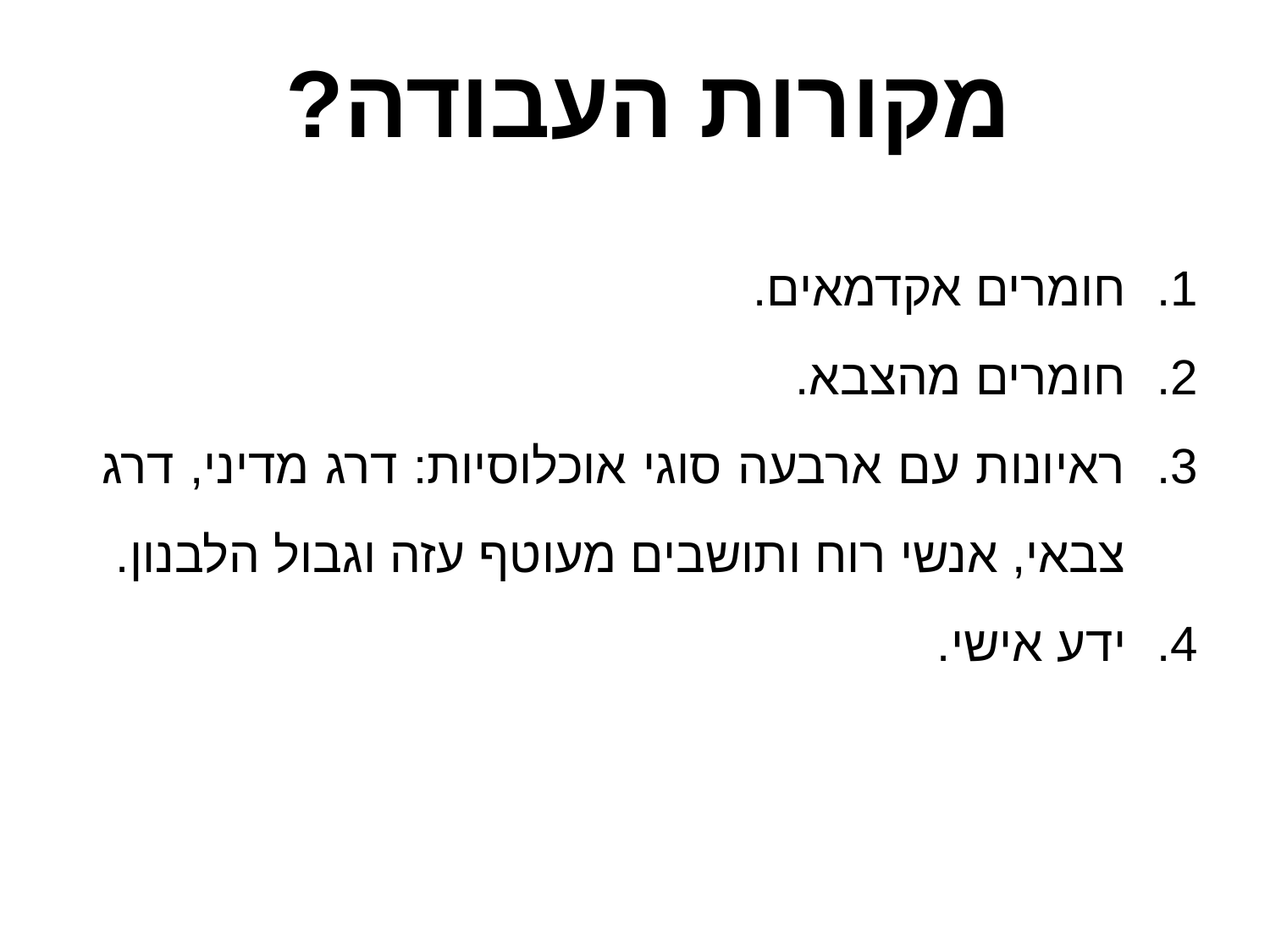

# מקורות העבודה?
חומרים אקדמאים.
חומרים מהצבא.
ראיונות עם ארבעה סוגי אוכלוסיות: דרג מדיני, דרג צבאי, אנשי רוח ותושבים מעוטף עזה וגבול הלבנון.
ידע אישי.